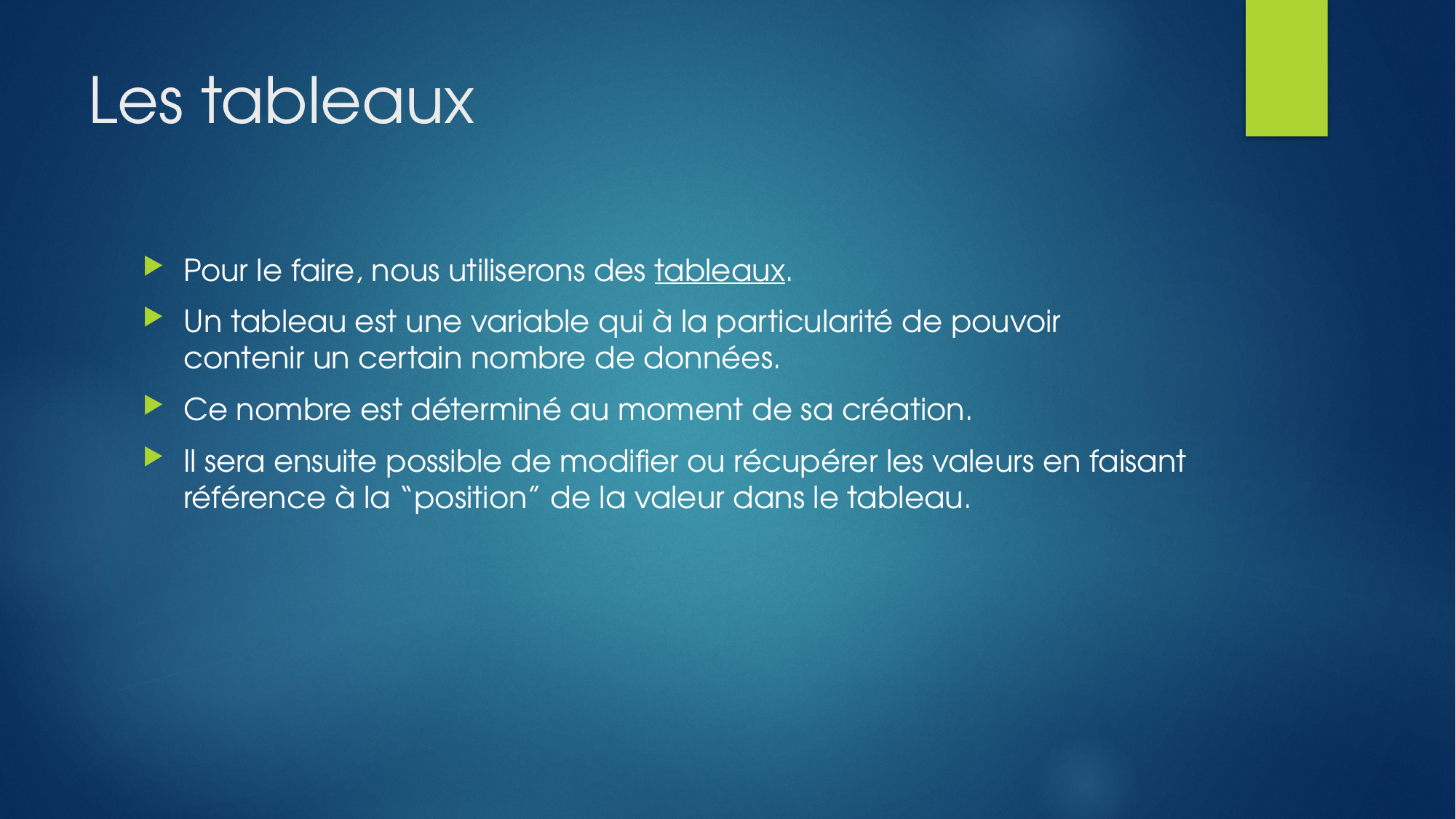

# Les tableaux
Pour le faire, nous utiliserons des tableaux.
Un tableau est une variable qui à la particularité de pouvoir contenir un certain nombre de données.
Ce nombre est déterminé au moment de sa création.
Il sera ensuite possible de modifier ou récupérer les valeurs en faisant référence à la “position” de la valeur dans le tableau.